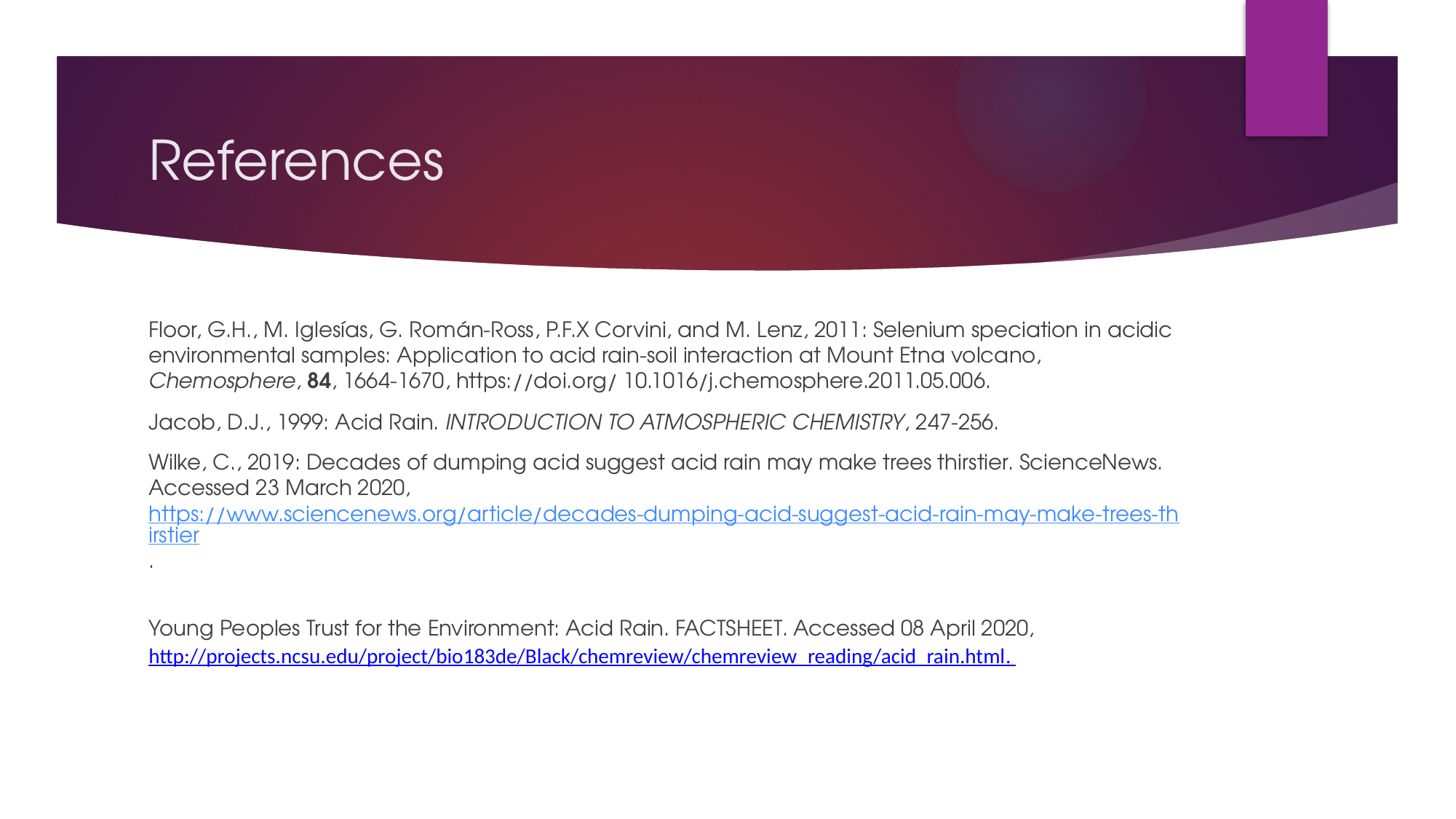

# References
Floor, G.H., M. Iglesías, G. Román-Ross, P.F.X Corvini, and M. Lenz, 2011: Selenium speciation in acidic environmental samples: Application to acid rain-soil interaction at Mount Etna volcano, Chemosphere, 84, 1664-1670, https://doi.org/ 10.1016/j.chemosphere.2011.05.006.
Jacob, D.J., 1999: Acid Rain. INTRODUCTION TO ATMOSPHERIC CHEMISTRY, 247-256.
Wilke, C., 2019: Decades of dumping acid suggest acid rain may make trees thirstier. ScienceNews. Accessed 23 March 2020, https://www.sciencenews.org/article/decades-dumping-acid-suggest-acid-rain-may-make-trees-thirstier.

Young Peoples Trust for the Environment: Acid Rain. FACTSHEET. Accessed 08 April 2020, http://projects.ncsu.edu/project/bio183de/Black/chemreview/chemreview_reading/acid_rain.html.